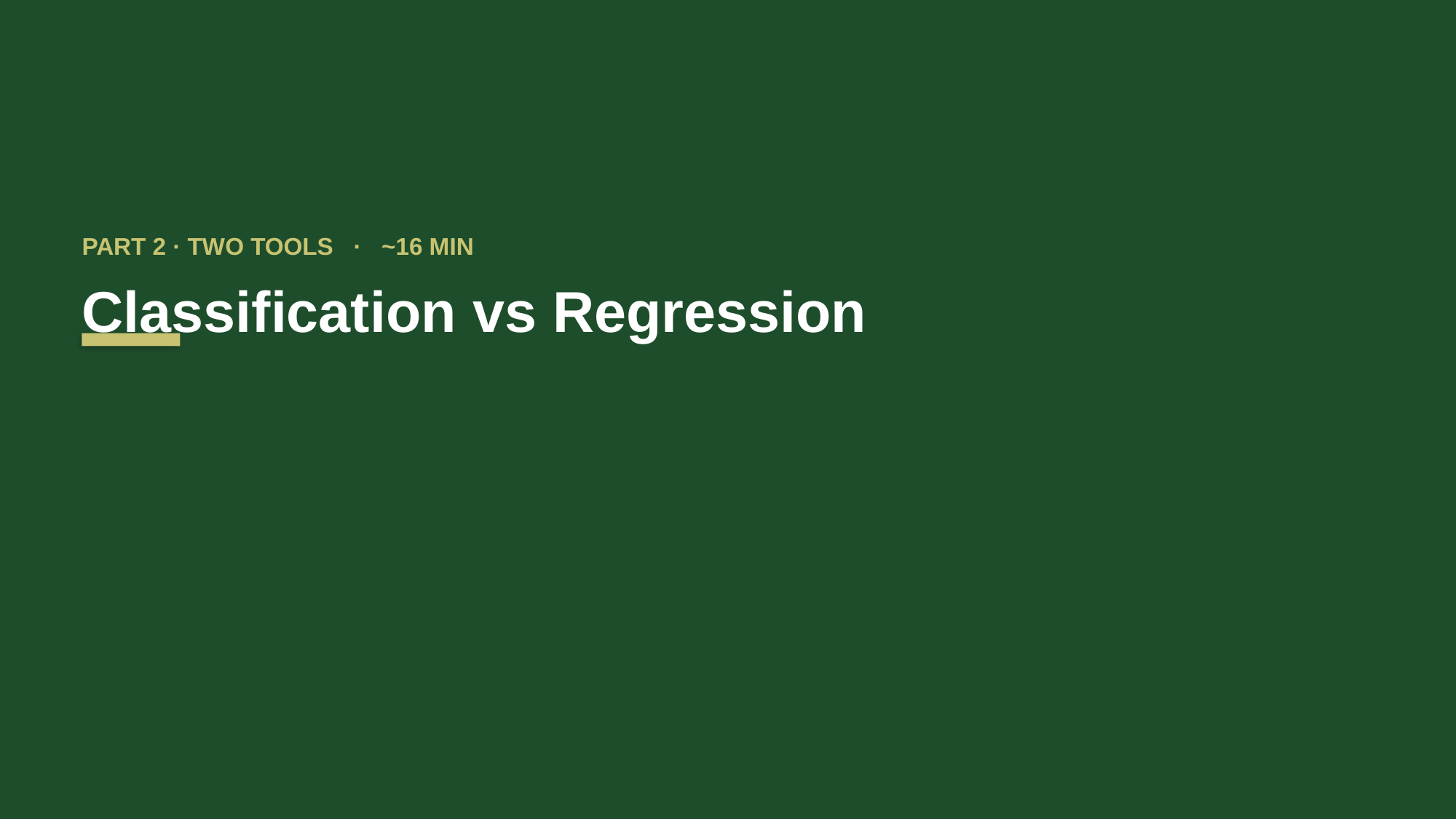

PART 2 · TWO TOOLS   ·   ~16 MIN
Classification vs Regression